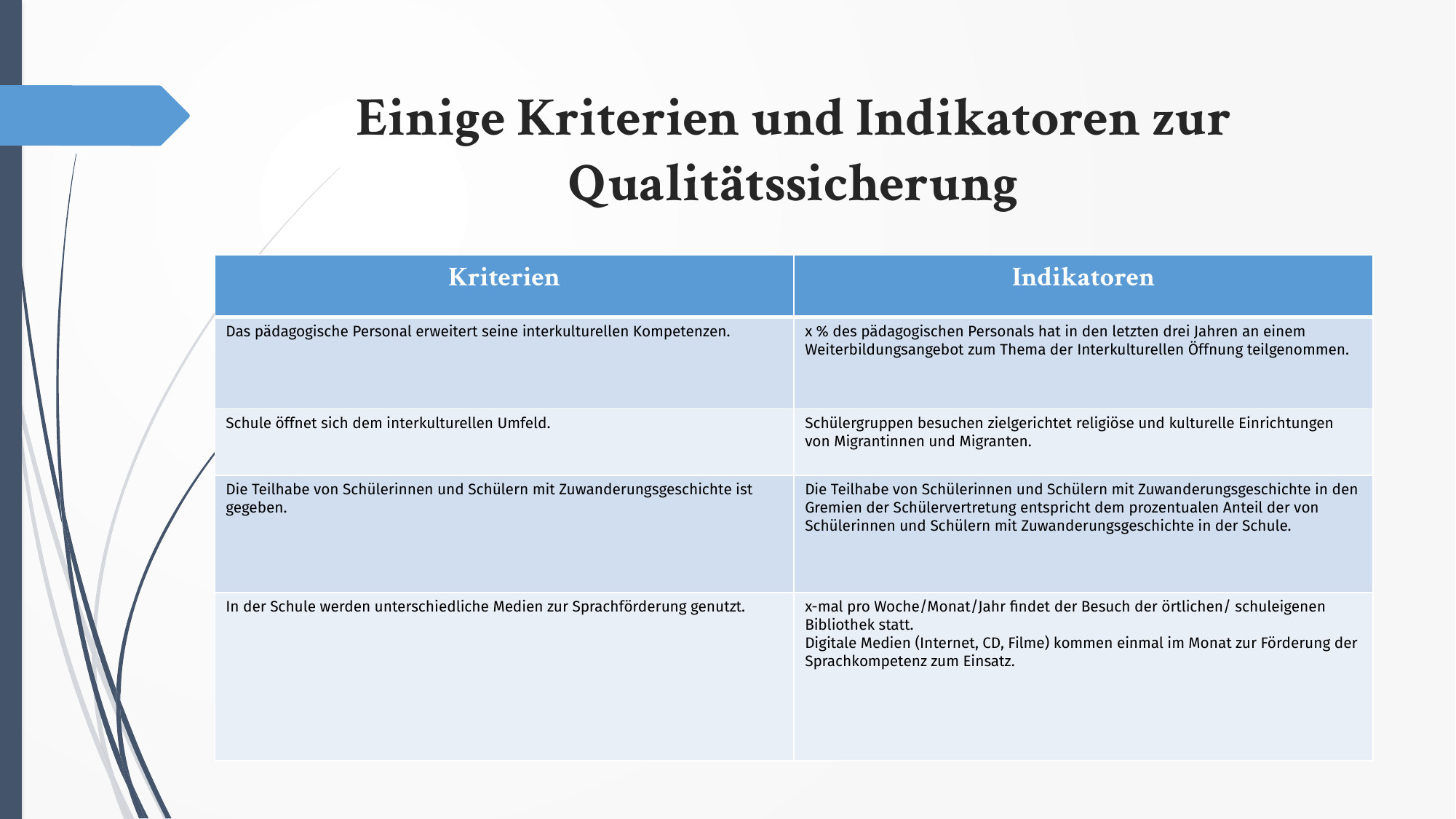

# Einige Kriterien und Indikatoren zur Qualitätssicherung
| Kriterien | Indikatoren |
| --- | --- |
| Das pädagogische Personal erweitert seine interkulturellen Kompetenzen. | x % des pädagogischen Personals hat in den letzten drei Jahren an einem Weiterbildungsangebot zum Thema der Interkulturellen Öffnung teilgenommen. |
| Schule öffnet sich dem interkulturellen Umfeld. | Schülergruppen besuchen zielgerichtet religiöse und kulturelle Einrichtungen von Migrantinnen und Migranten. |
| Die Teilhabe von Schülerinnen und Schülern mit Zuwanderungsgeschichte ist gegeben. | Die Teilhabe von Schülerinnen und Schülern mit Zuwanderungsgeschichte in den Gremien der Schülervertretung entspricht dem prozentualen Anteil der von Schülerinnen und Schülern mit Zuwanderungsgeschichte in der Schule. |
| In der Schule werden unterschiedliche Medien zur Sprachförderung genutzt. | x-mal pro Woche/Monat/Jahr findet der Besuch der örtlichen/ schuleigenen Bibliothek statt. Digitale Medien (Internet, CD, Filme) kommen einmal im Monat zur Förderung der Sprachkompetenz zum Einsatz. |